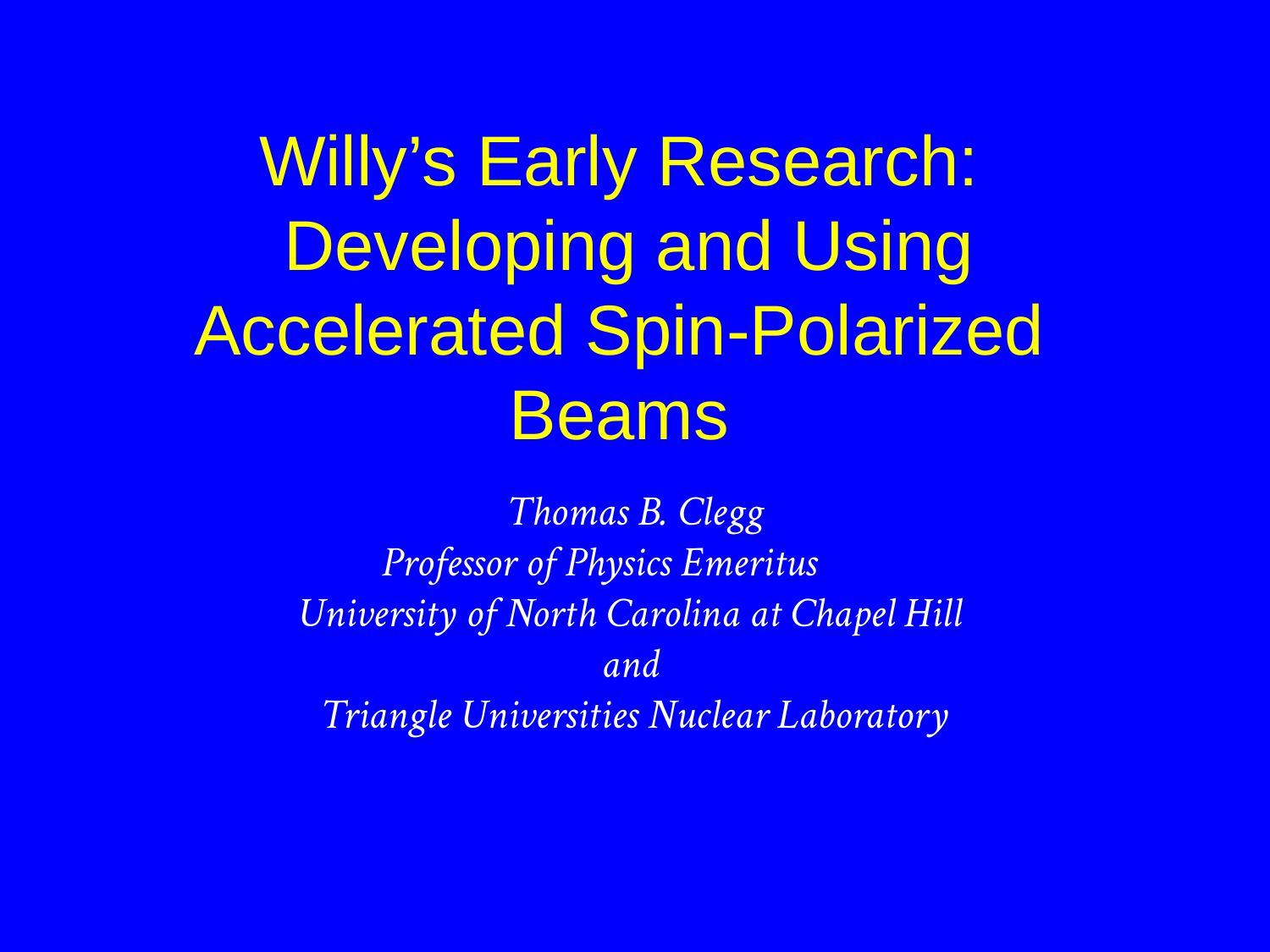

# Willy’s Early Research: Developing and Using Accelerated Spin-Polarized Beams
Thomas B. Clegg
Professor of Physics Emeritus
University of North Carolina at Chapel Hill
and
Triangle Universities Nuclear Laboratory